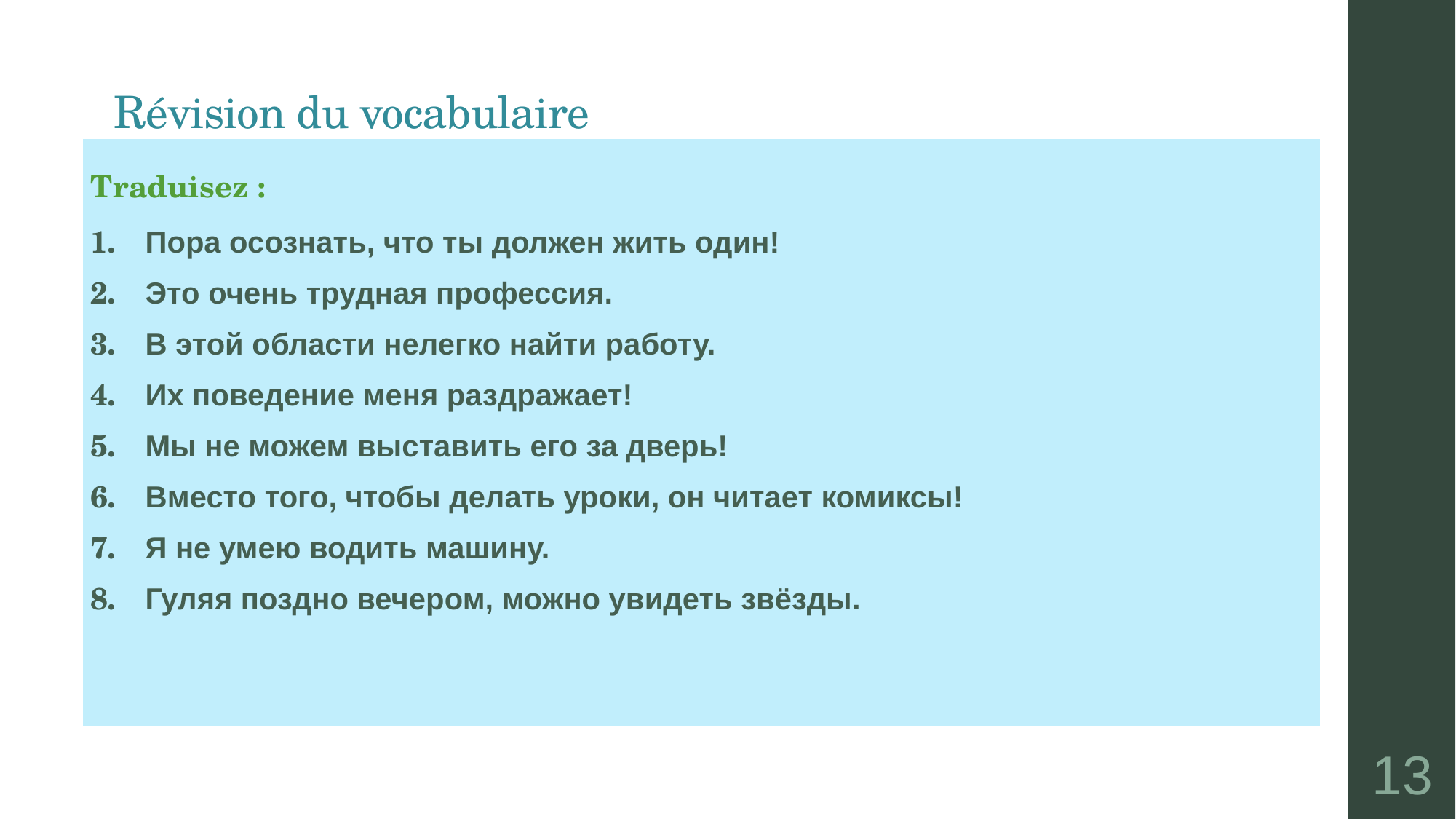

# Révision du vocabulaire
| Traduisez : Пора осознать, что ты должен жить один! Это очень трудная профессия. В этой области нелегко найти работу. Их поведение меня раздражает! Мы не можем выставить его за дверь! Вместо того, чтобы делать уроки, он читает комиксы! Я не умею водить машину. Гуляя поздно вечером, можно увидеть звёзды. |
| --- |
13